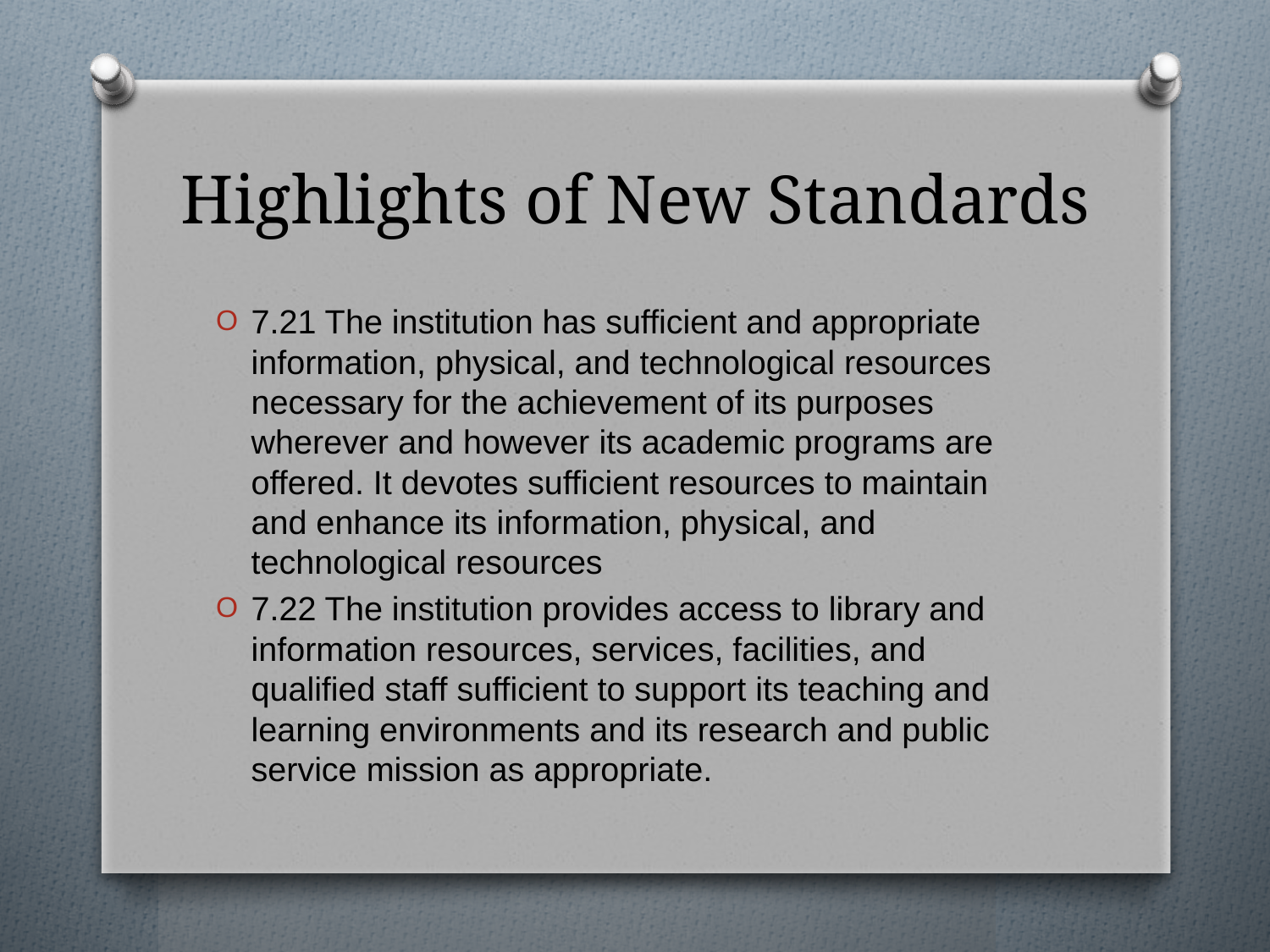

# Highlights of New Standards
7.21 The institution has sufficient and appropriate information, physical, and technological resources necessary for the achievement of its purposes wherever and however its academic programs are offered. It devotes sufficient resources to maintain and enhance its information, physical, and technological resources
7.22 The institution provides access to library and information resources, services, facilities, and qualified staff sufficient to support its teaching and learning environments and its research and public service mission as appropriate.